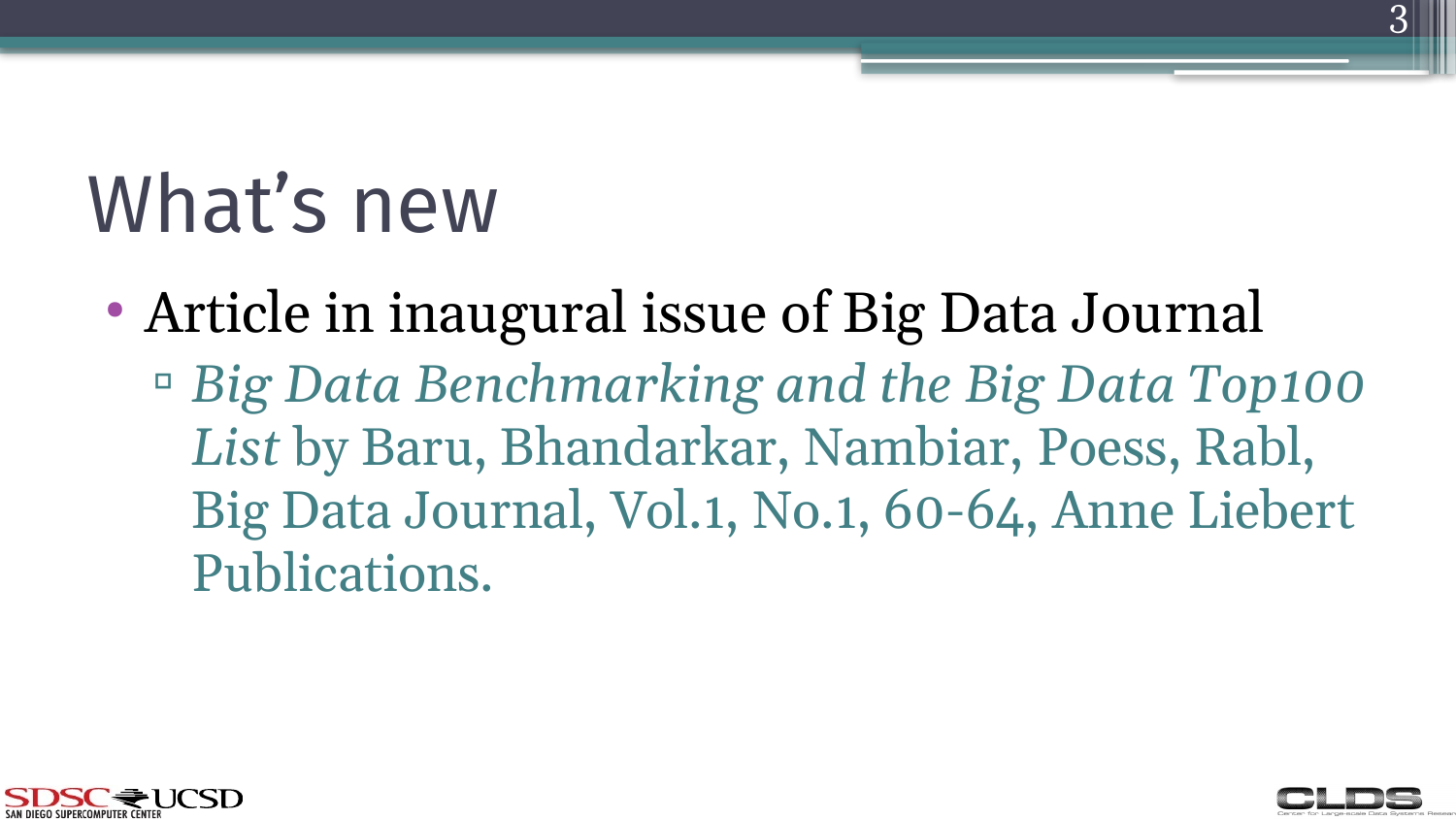

3
# What’s new
Article in inaugural issue of Big Data Journal
Big Data Benchmarking and the Big Data Top100 List by Baru, Bhandarkar, Nambiar, Poess, Rabl, Big Data Journal, Vol.1, No.1, 60-64, Anne Liebert Publications.